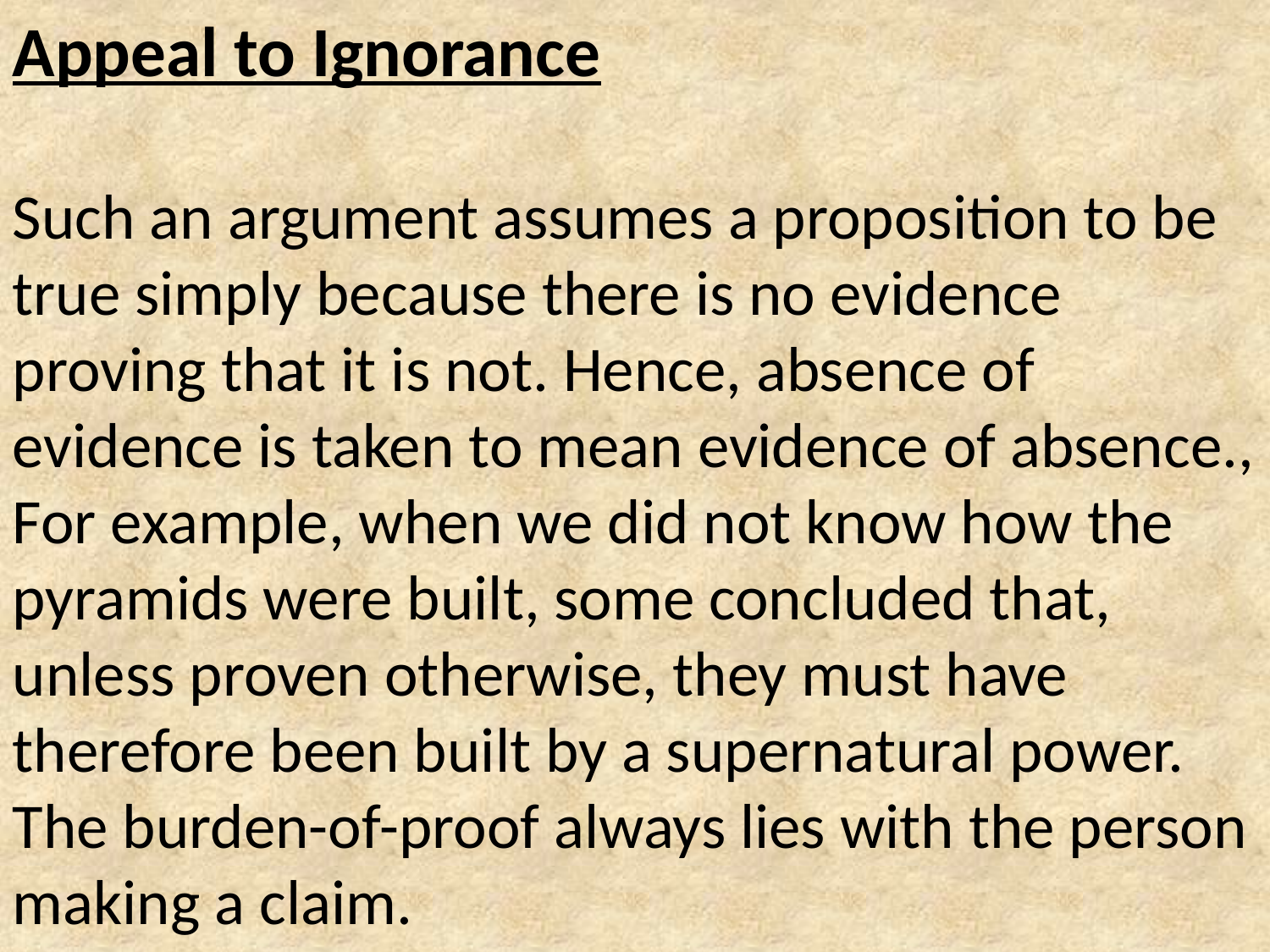

Appeal to Ignorance

Such an argument assumes a proposition to be true simply because there is no evidence proving that it is not. Hence, absence of evidence is taken to mean evidence of absence., For example, when we did not know how the pyramids were built, some concluded that, unless proven otherwise, they must have therefore been built by a supernatural power. The burden-of-proof always lies with the person making a claim.